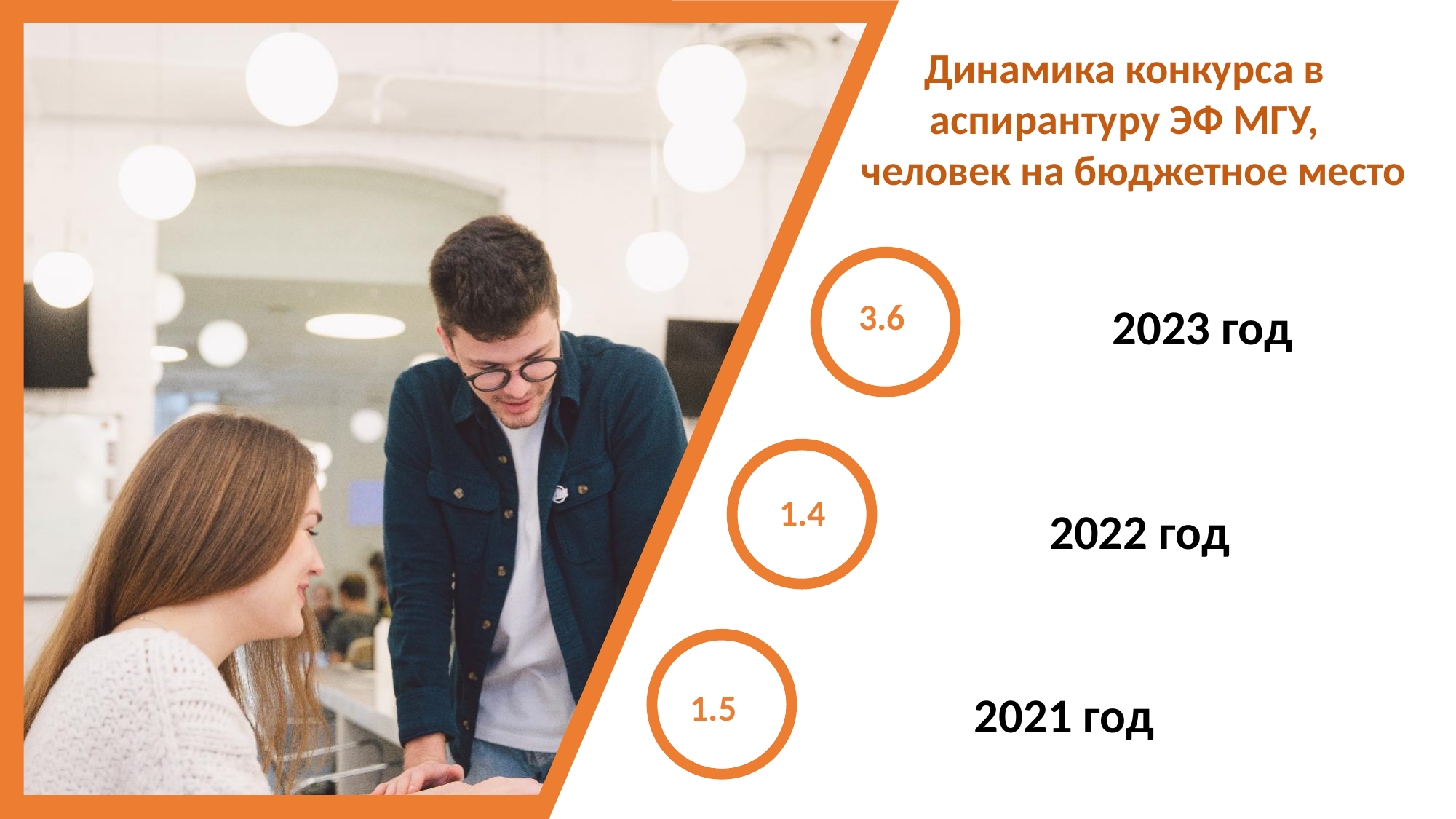

Динамика конкурса в
аспирантуру ЭФ МГУ,
 человек на бюджетное место

3.6
2023 год

1.4
2022 год

1.5
2021 год